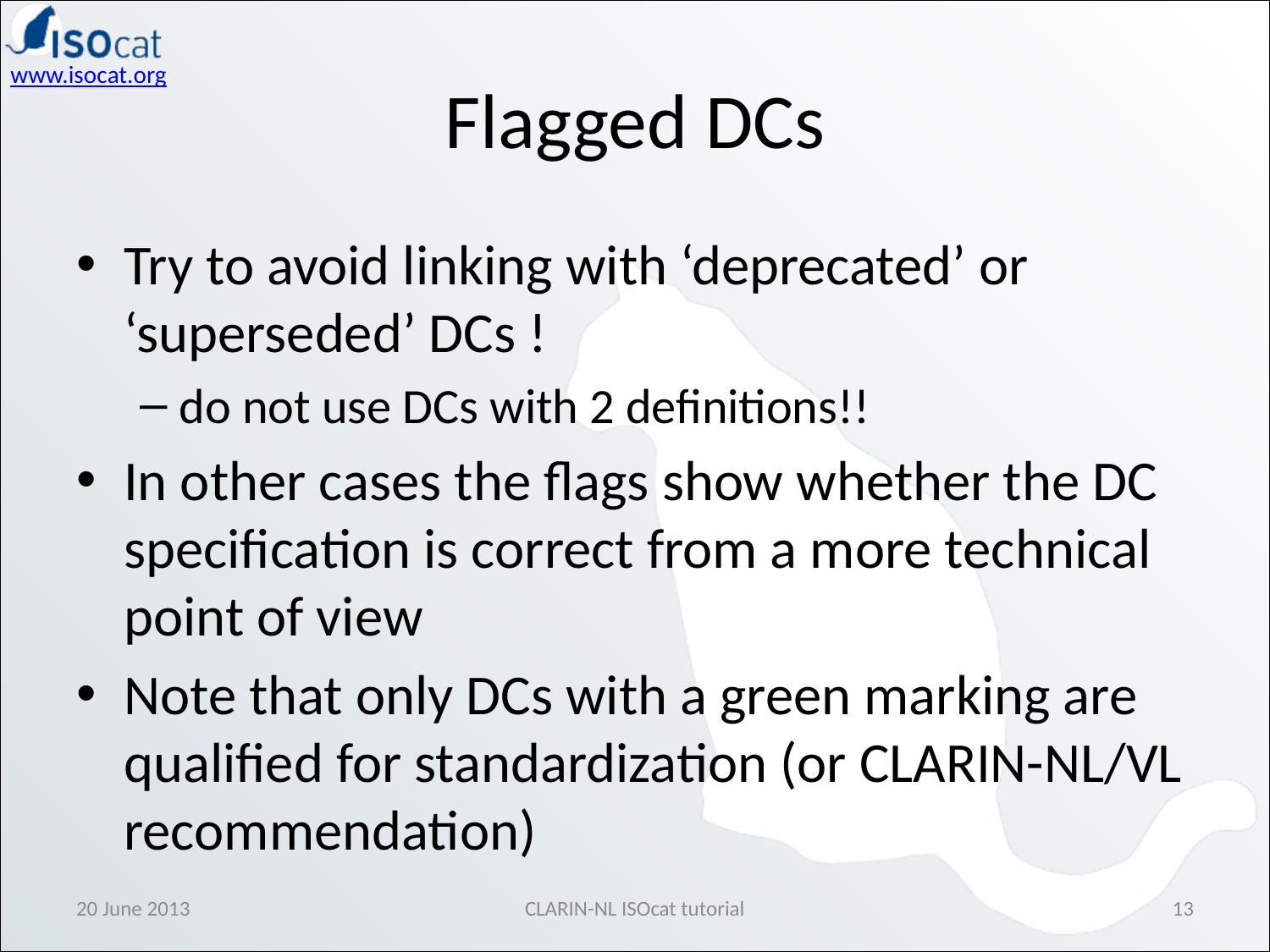

# Flagged DCs
Try to avoid linking with ‘deprecated’ or ‘superseded’ DCs !
do not use DCs with 2 definitions!!
In other cases the flags show whether the DC specification is correct from a more technical point of view
Note that only DCs with a green marking are qualified for standardization (or CLARIN-NL/VL recommendation)

20 June 2013
CLARIN-NL ISOcat tutorial
13